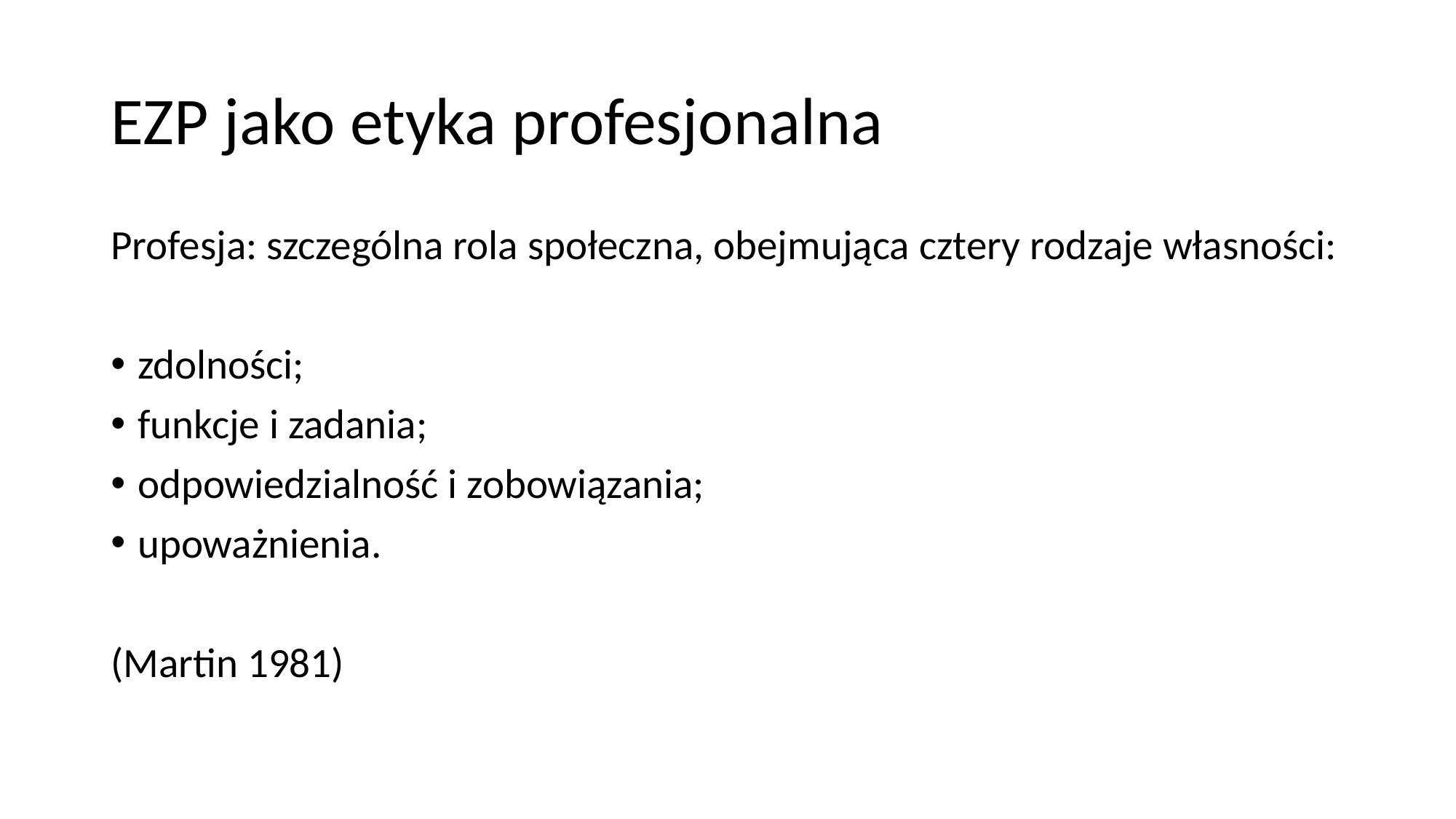

# EZP jako etyka profesjonalna
Profesja: szczególna rola społeczna, obejmująca cztery rodzaje własności:

zdolności;
funkcje i zadania;
odpowiedzialność i zobowiązania;
upoważnienia.

(Martin 1981)